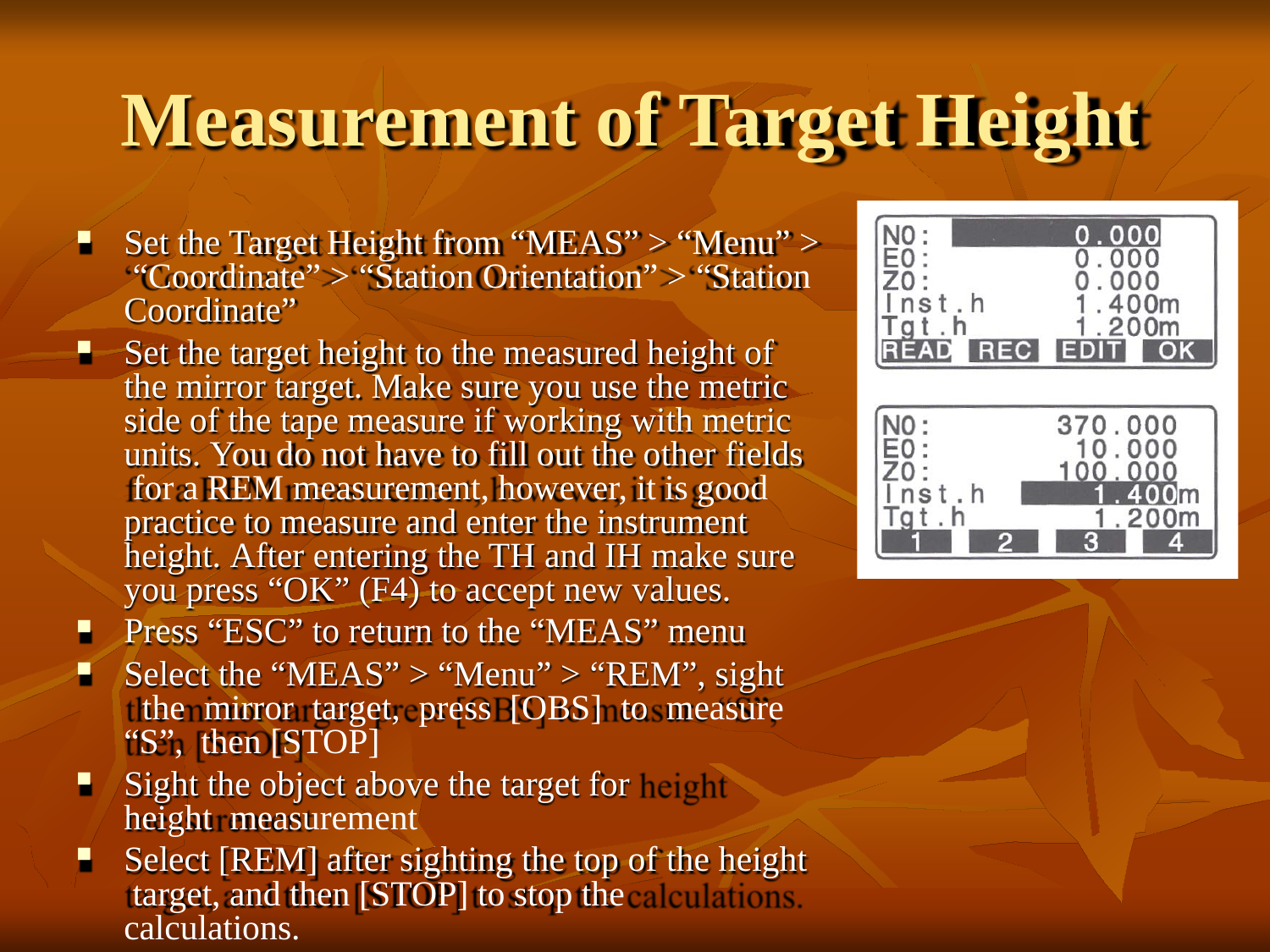

# Measurement of Target Height

Set the Target Height from “MEAS” > “Menu” >  “Coordinate” > “Station Orientation” > “Station  Coordinate”
Set the target height to the measured height of  the mirror target. Make sure you use the metric  side of the tape measure if working with metric  units. You do not have to fill out the other fields  for a REM measurement, however, it is good  practice to measure and enter the instrument  height. After entering the TH and IH make sure  you press “OK” (F4) to accept new values.
Press “ESC” to return to the “MEAS” menu
Select the “MEAS” > “Menu” > “REM”, sight  the mirror target, press [OBS] to measure “S”,  then [STOP]
Sight the object above the target for height  measurement
Select [REM] after sighting the top of the height  target, and then [STOP] to stop the calculations.